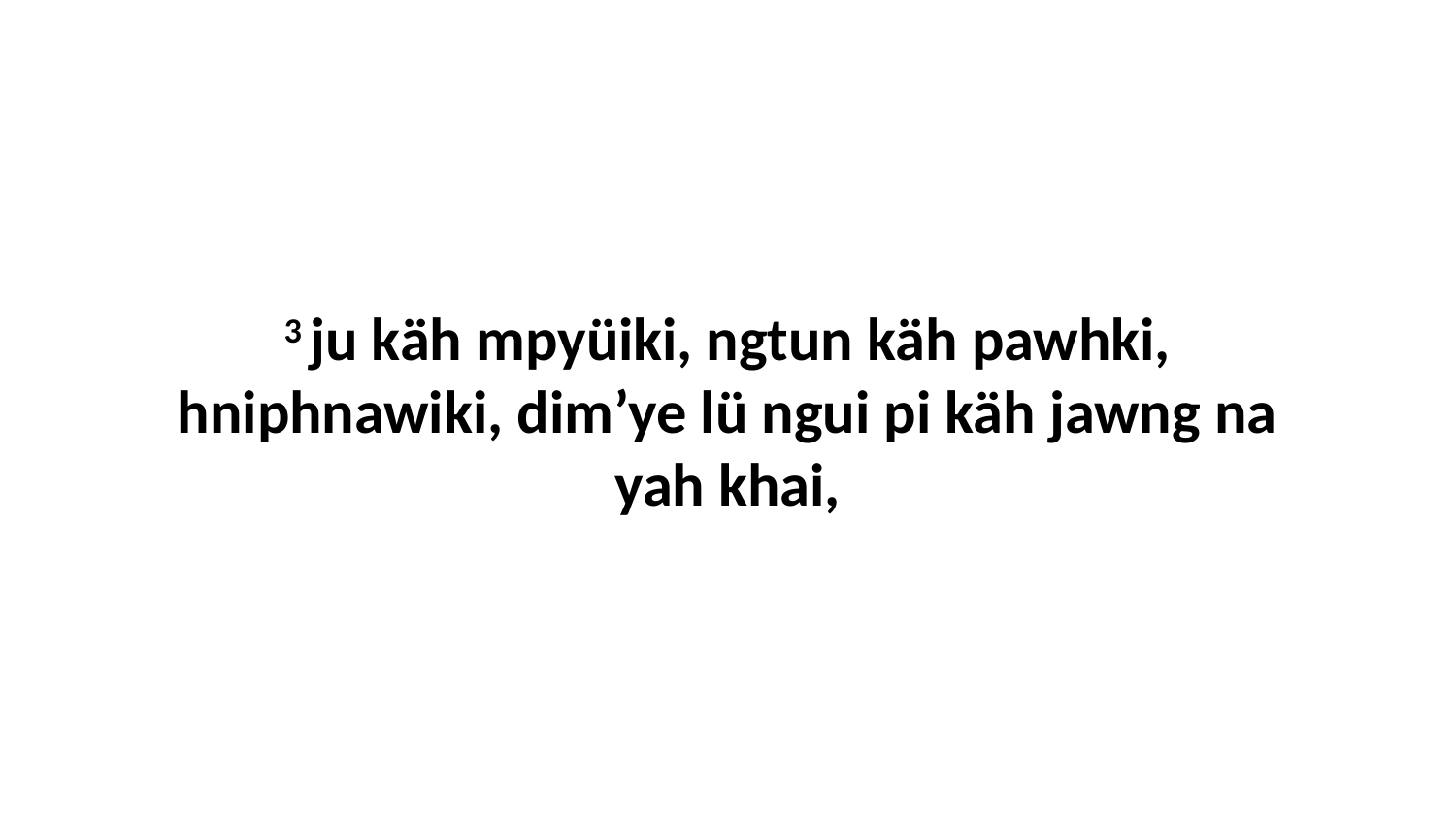

3 ju käh mpyüiki, ngtun käh pawhki, hniphnawiki, dim’ye lü ngui pi käh jawng na yah khai,